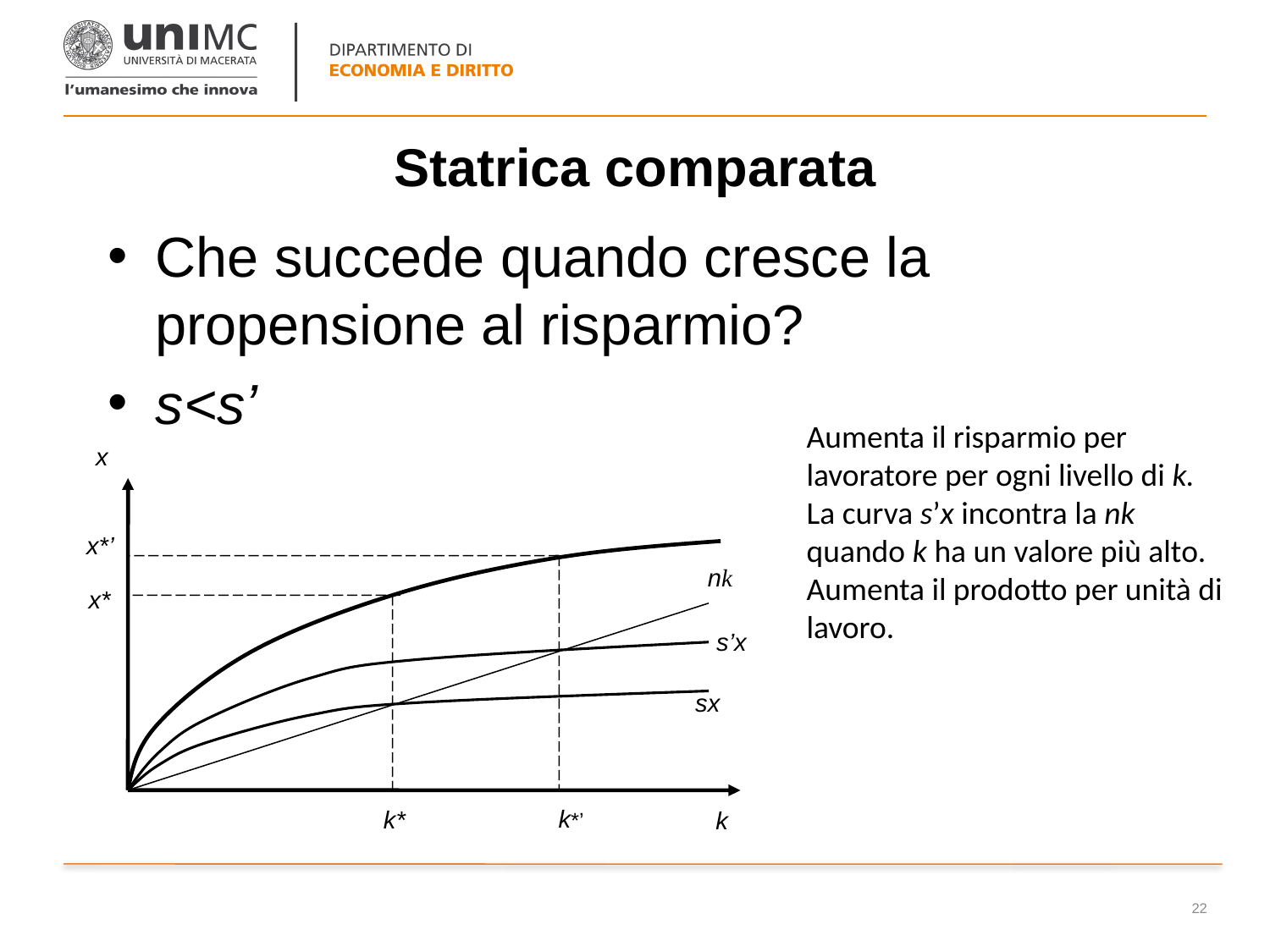

# Statrica comparata
Che succede quando cresce la propensione al risparmio?
s<s’

x

x*’

nk
x*

s’x

sx

k*’
k*
k
Aumenta il risparmio per lavoratore per ogni livello di k.
La curva s’x incontra la nk  quando k ha un valore più alto.
Aumenta il prodotto per unità di lavoro.
22